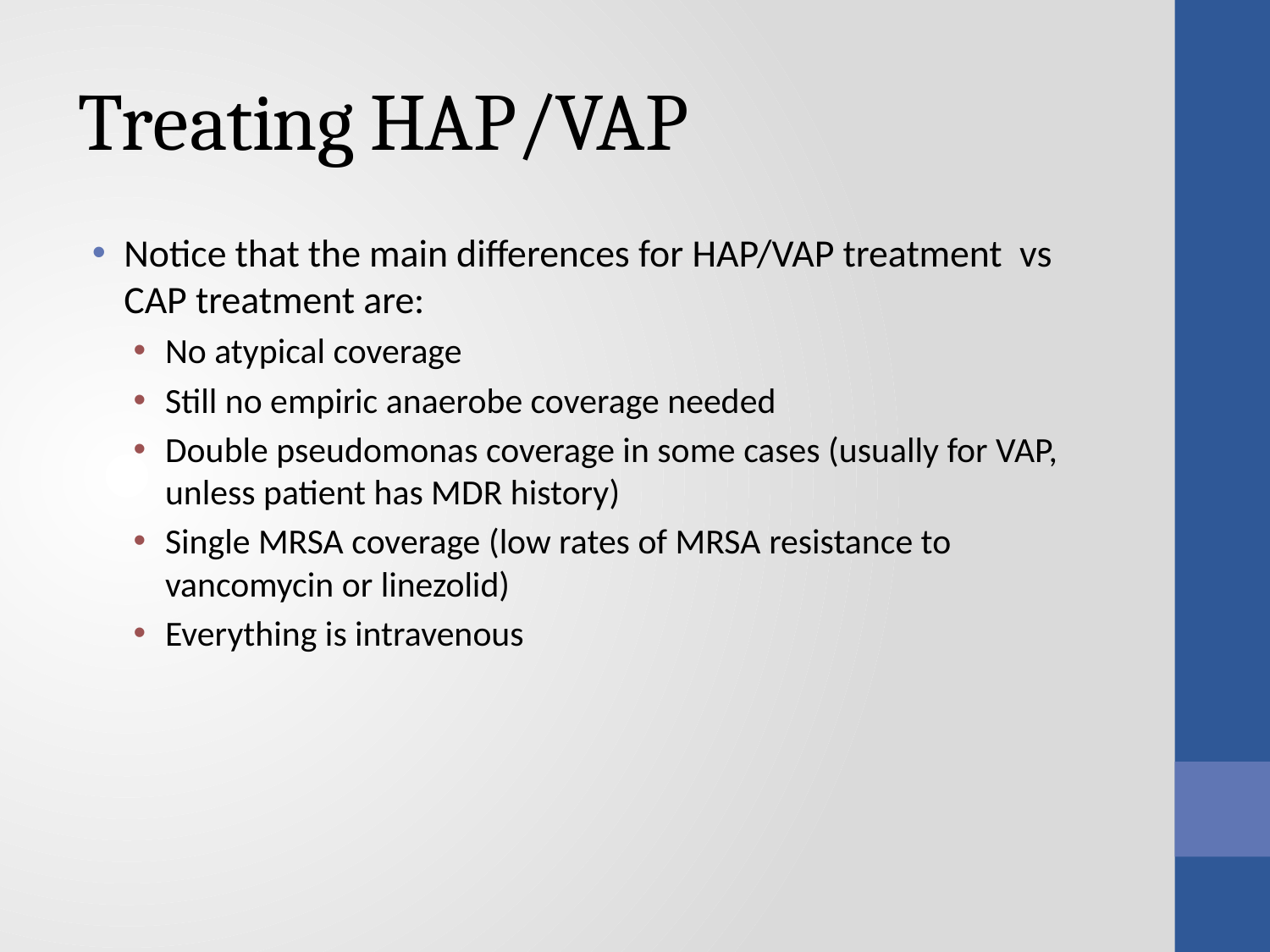

# Treating HAP/VAP
Notice that the main differences for HAP/VAP treatment  vs CAP treatment are:
No atypical coverage
Still no empiric anaerobe coverage needed
Double pseudomonas coverage in some cases (usually for VAP, unless patient has MDR history)
Single MRSA coverage (low rates of MRSA resistance to vancomycin or linezolid)
Everything is intravenous